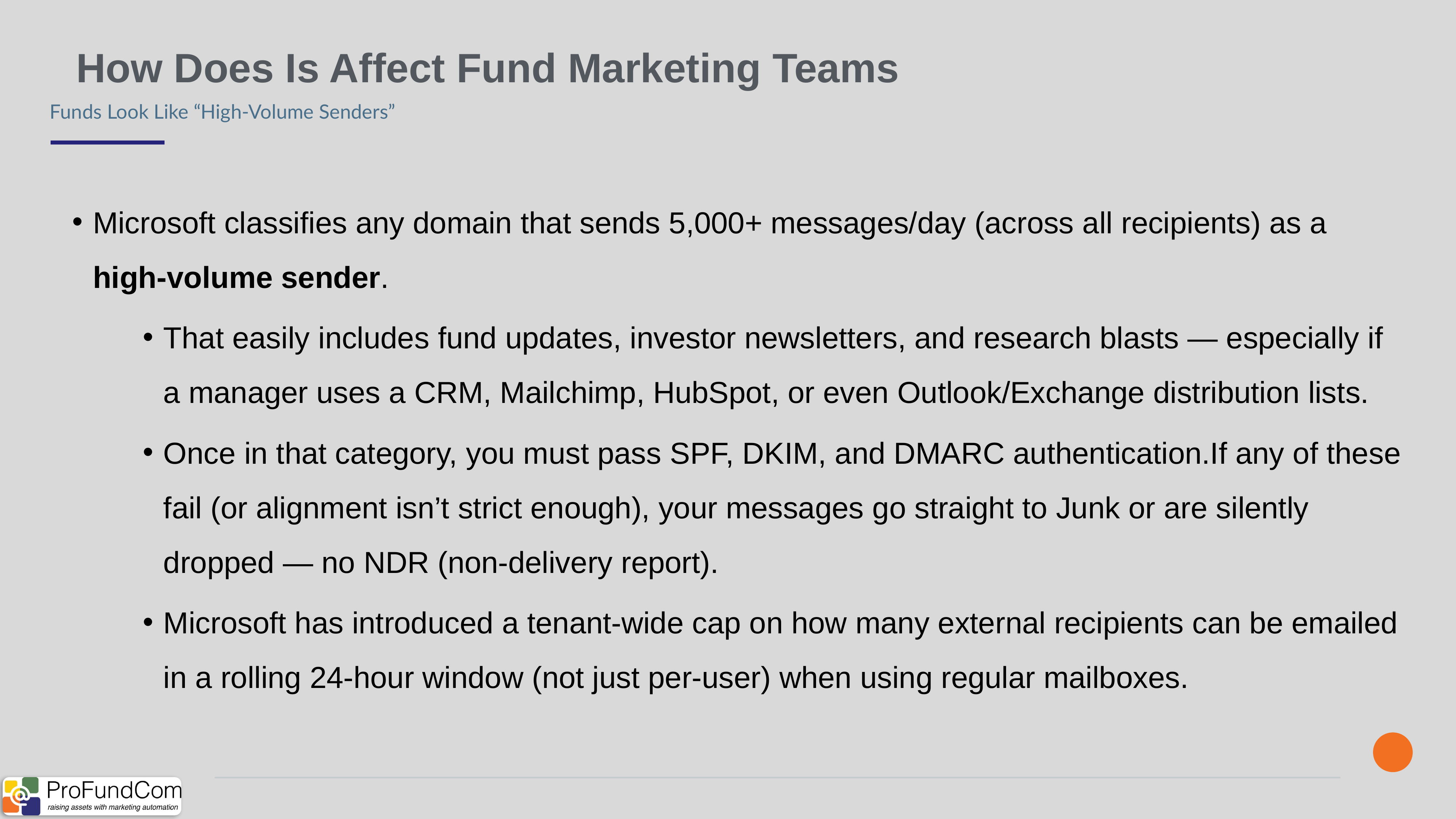

How Does Is Affect Fund Marketing Teams
Funds Look Like “High-Volume Senders”
Microsoft classifies any domain that sends 5,000+ messages/day (across all recipients) as a high-volume sender.
That easily includes fund updates, investor newsletters, and research blasts — especially if a manager uses a CRM, Mailchimp, HubSpot, or even Outlook/Exchange distribution lists.
Once in that category, you must pass SPF, DKIM, and DMARC authentication.If any of these fail (or alignment isn’t strict enough), your messages go straight to Junk or are silently dropped — no NDR (non-delivery report).
Microsoft has introduced a tenant-wide cap on how many external recipients can be emailed in a rolling 24-hour window (not just per-user) when using regular mailboxes.